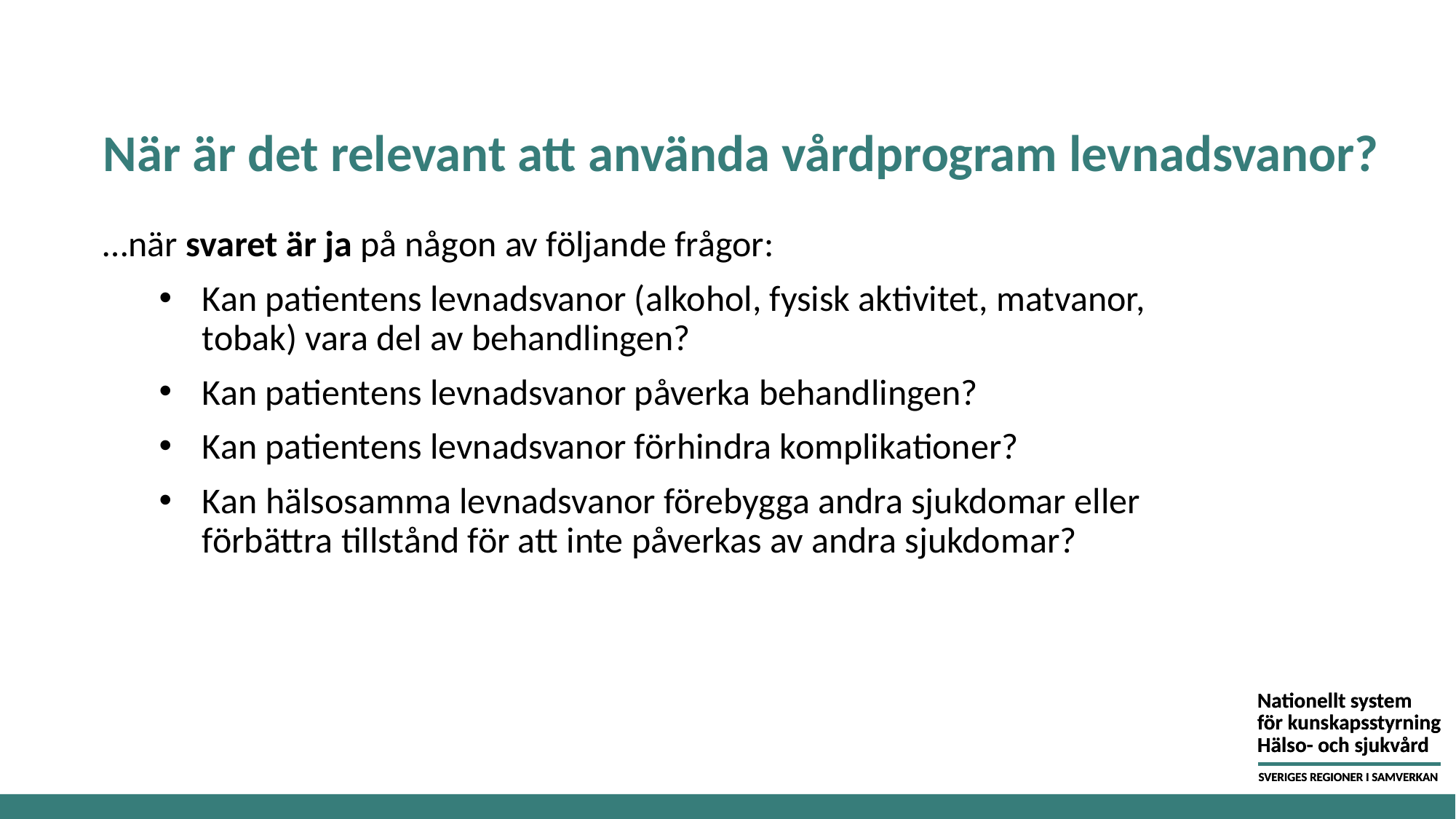

# När är det relevant att använda vårdprogram levnadsvanor?
…när svaret är ja på någon av följande frågor:
Kan patientens levnadsvanor (alkohol, fysisk aktivitet, matvanor, tobak) vara del av behandlingen?
Kan patientens levnadsvanor påverka behandlingen?
Kan patientens levnadsvanor förhindra komplikationer?
Kan hälsosamma levnadsvanor förebygga andra sjukdomar eller förbättra tillstånd för att inte påverkas av andra sjukdomar?